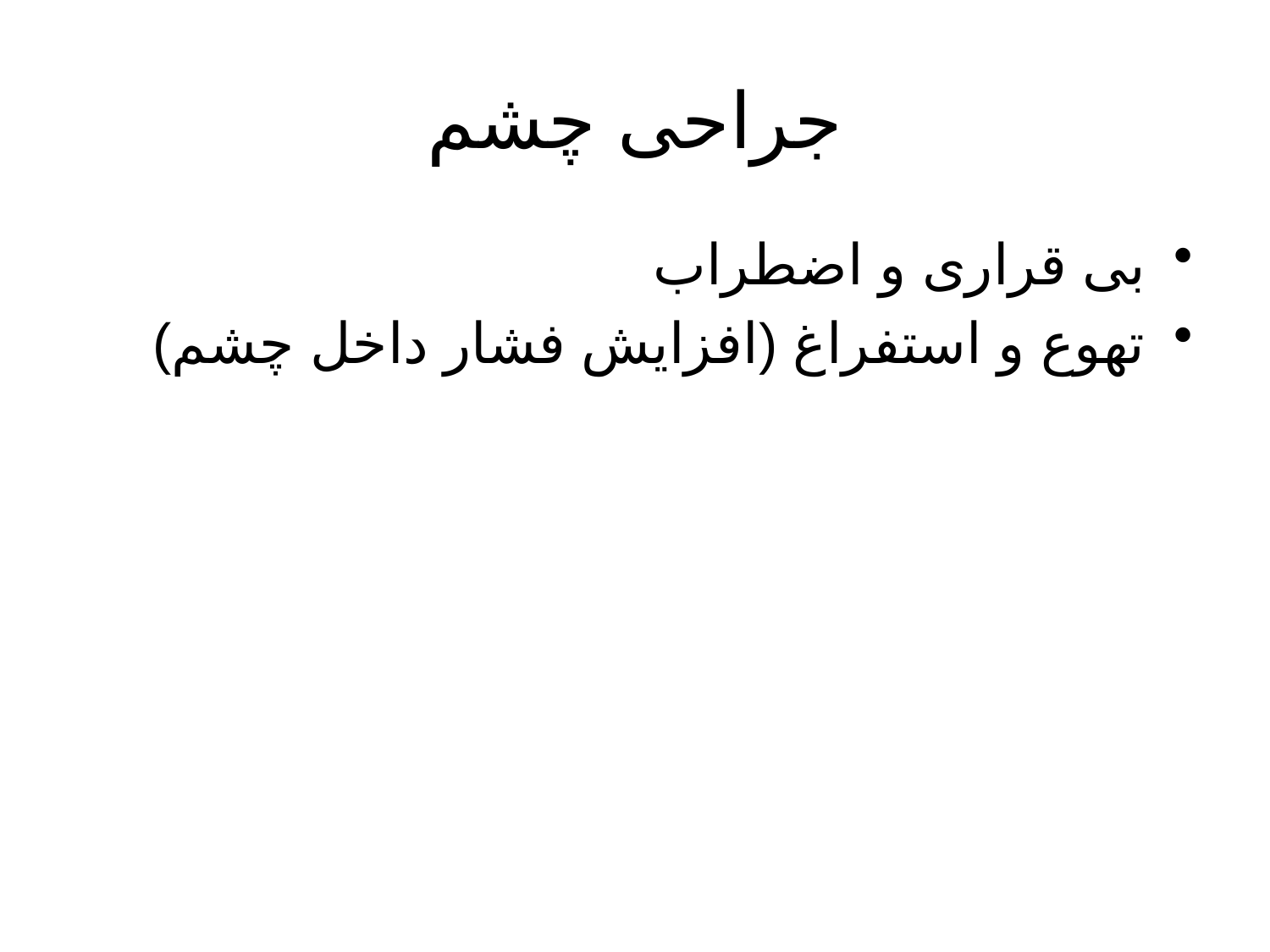

# جراحی چشم
بی قراری و اضطراب
تهوع و استفراغ (افزایش فشار داخل چشم)